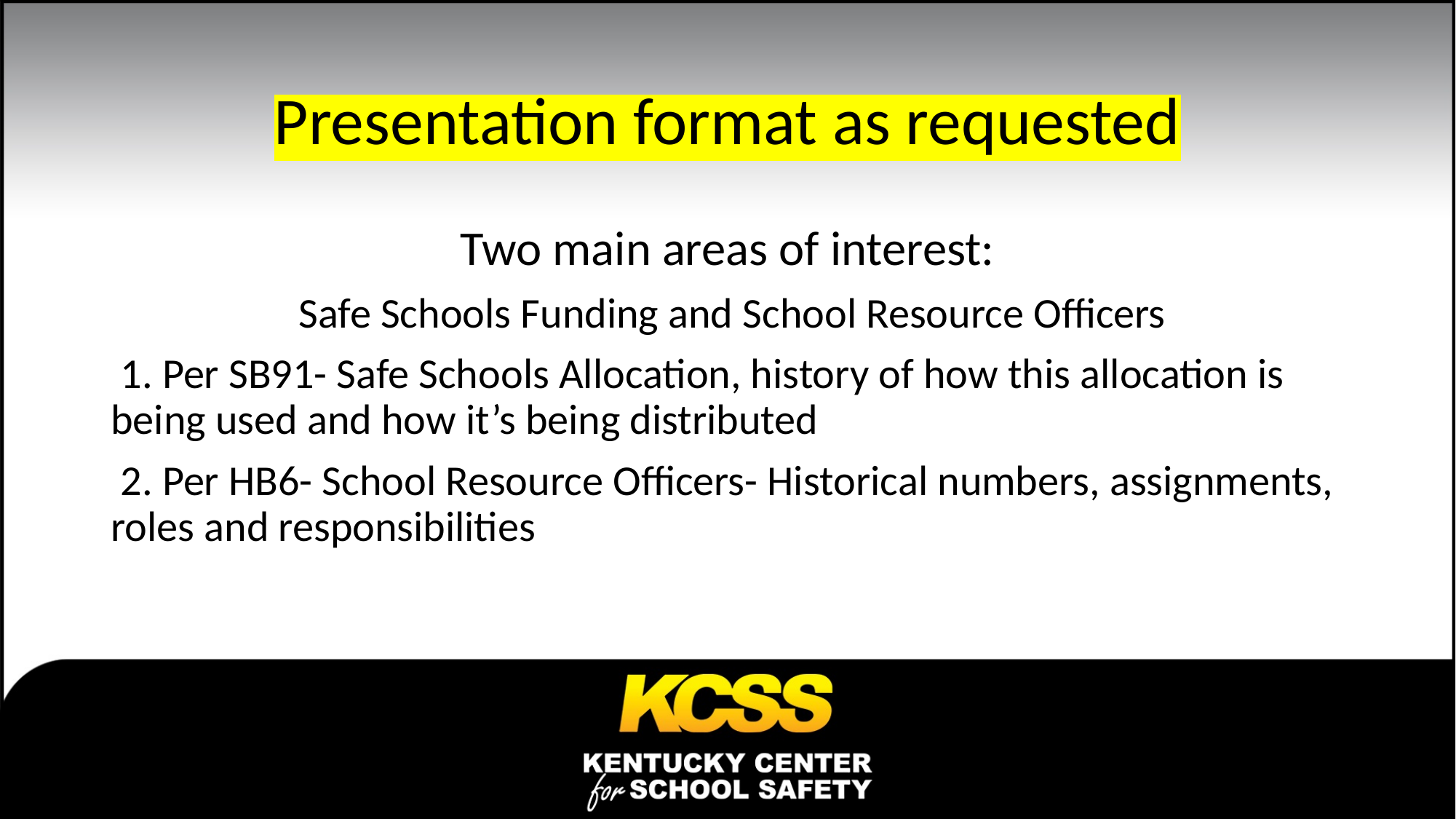

# Presentation format as requested
Two main areas of interest:
 Safe Schools Funding and School Resource Officers
 1. Per SB91- Safe Schools Allocation, history of how this allocation is being used and how it’s being distributed
 2. Per HB6- School Resource Officers- Historical numbers, assignments, roles and responsibilities